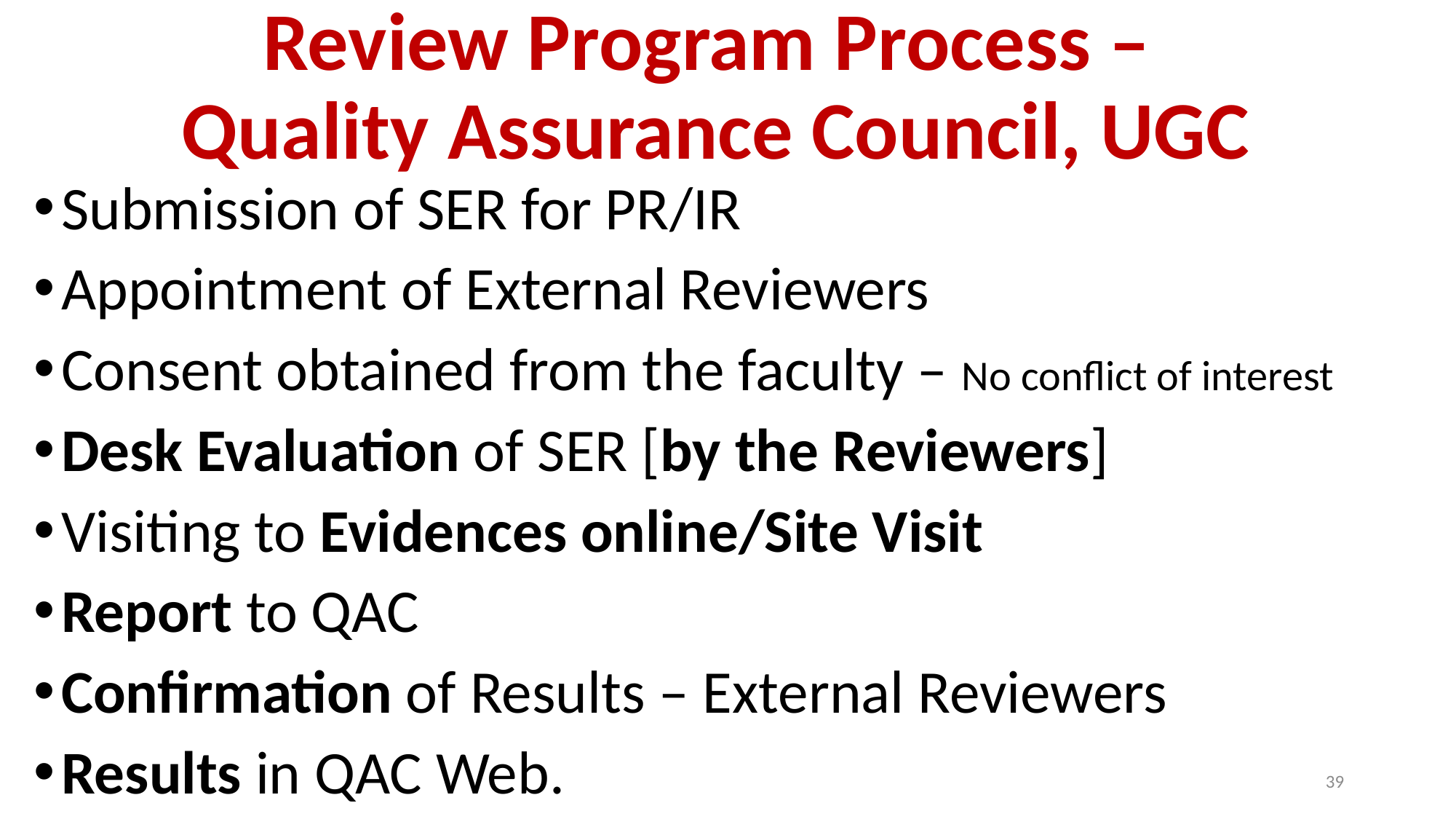

# Review Program Process – Quality Assurance Council, UGC
Submission of SER for PR/IR
Appointment of External Reviewers
Consent obtained from the faculty – No conflict of interest
Desk Evaluation of SER [by the Reviewers]
Visiting to Evidences online/Site Visit
Report to QAC
Confirmation of Results – External Reviewers
Results in QAC Web.
39